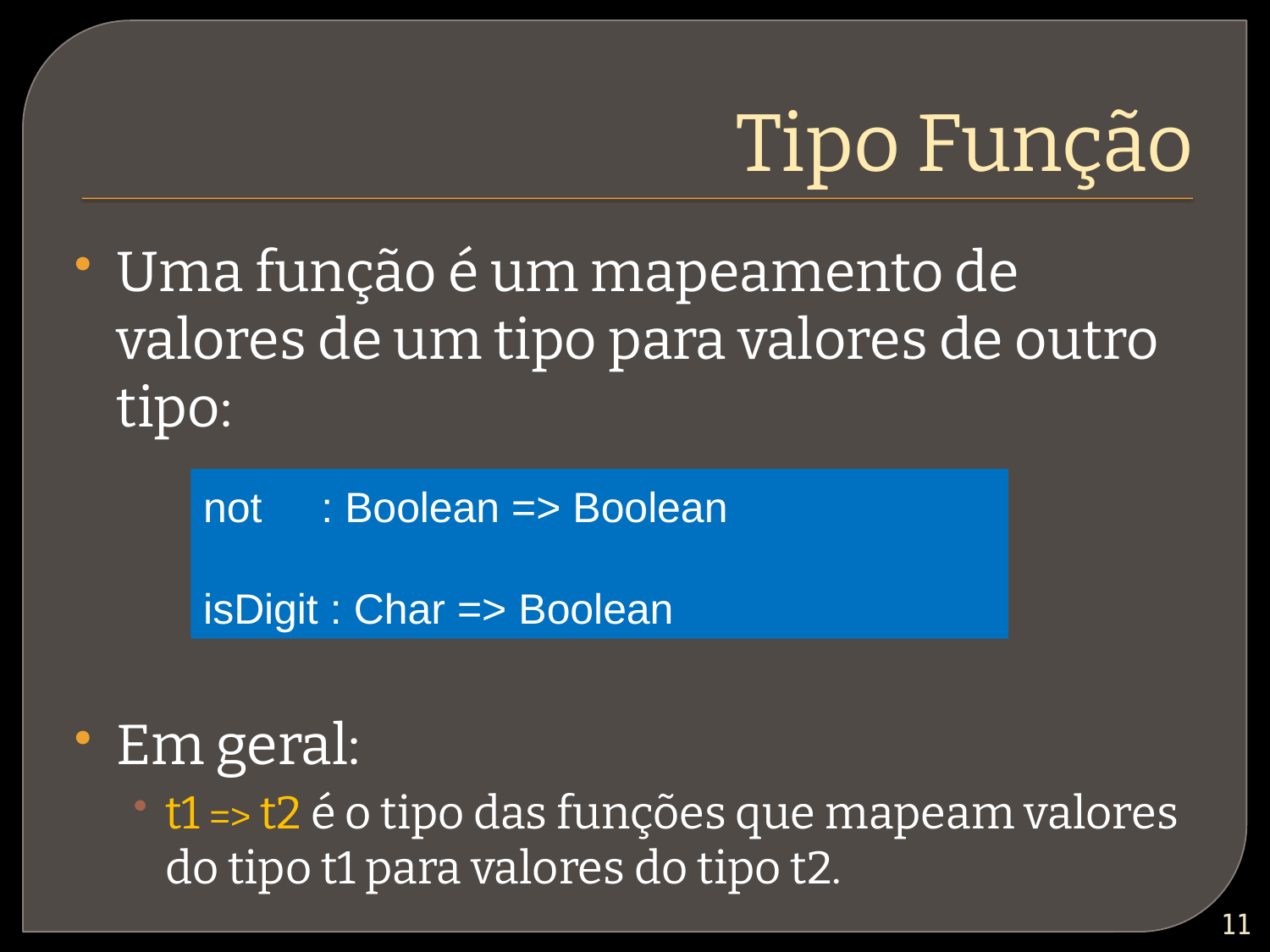

# Tipo Função
Uma função é um mapeamento de valores de um tipo para valores de outro tipo:

Em geral:
t1 => t2 é o tipo das funções que mapeam valores do tipo t1 para valores do tipo t2.

not     : Boolean => Boolean
isDigit : Char => Boolean
11